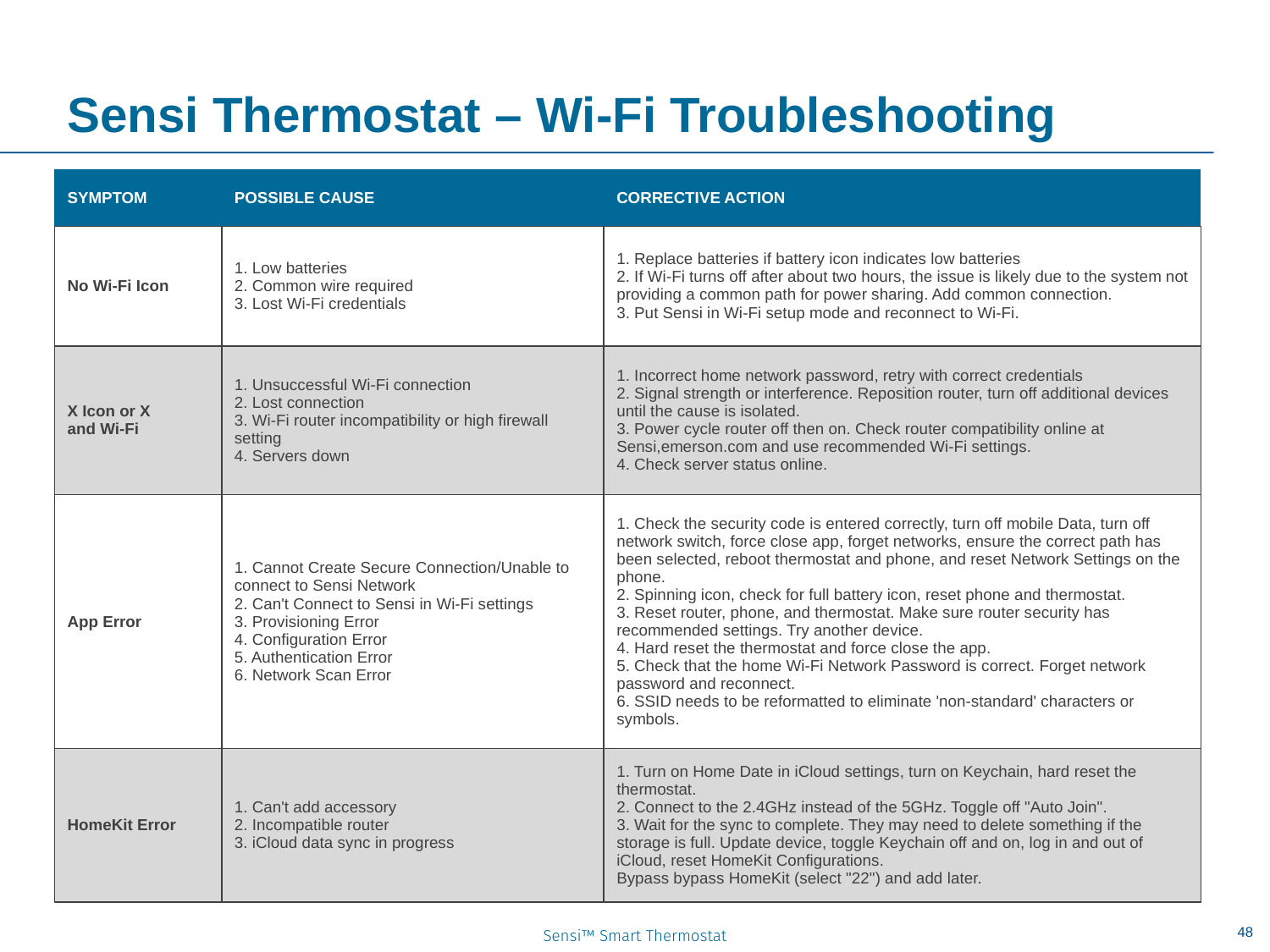

# Sensi Thermostat – Wi-Fi Troubleshooting
| SYMPTOM | POSSIBLE CAUSE | CORRECTIVE ACTION |
| --- | --- | --- |
| No Wi-Fi Icon | 1. Low batteries 2. Common wire required 3. Lost Wi-Fi credentials | 1. Replace batteries if battery icon indicates low batteries 2. If Wi-Fi turns off after about two hours, the issue is likely due to the system not providing a common path for power sharing. Add common connection. 3. Put Sensi in Wi-Fi setup mode and reconnect to Wi-Fi. |
| X Icon or X and Wi-Fi | 1. Unsuccessful Wi-Fi connection 2. Lost connection 3. Wi-Fi router incompatibility or high firewall setting 4. Servers down | 1. Incorrect home network password, retry with correct credentials 2. Signal strength or interference. Reposition router, turn off additional devices until the cause is isolated. 3. Power cycle router off then on. Check router compatibility online at Sensi,emerson.com and use recommended Wi-Fi settings. 4. Check server status online. |
| App Error | 1. Cannot Create Secure Connection/Unable to connect to Sensi Network 2. Can't Connect to Sensi in Wi-Fi settings 3. Provisioning Error 4. Configuration Error 5. Authentication Error 6. Network Scan Error | 1. Check the security code is entered correctly, turn off mobile Data, turn off network switch, force close app, forget networks, ensure the correct path has been selected, reboot thermostat and phone, and reset Network Settings on the phone. 2. Spinning icon, check for full battery icon, reset phone and thermostat. 3. Reset router, phone, and thermostat. Make sure router security has recommended settings. Try another device. 4. Hard reset the thermostat and force close the app. 5. Check that the home Wi-Fi Network Password is correct. Forget network password and reconnect. 6. SSID needs to be reformatted to eliminate 'non-standard' characters or symbols. |
| HomeKit Error | 1. Can't add accessory 2. Incompatible router 3. iCloud data sync in progress | 1. Turn on Home Date in iCloud settings, turn on Keychain, hard reset the thermostat. 2. Connect to the 2.4GHz instead of the 5GHz. Toggle off "Auto Join". 3. Wait for the sync to complete. They may need to delete something if the storage is full. Update device, toggle Keychain off and on, log in and out of iCloud, reset HomeKit Configurations. Bypass bypass HomeKit (select "22") and add later. |